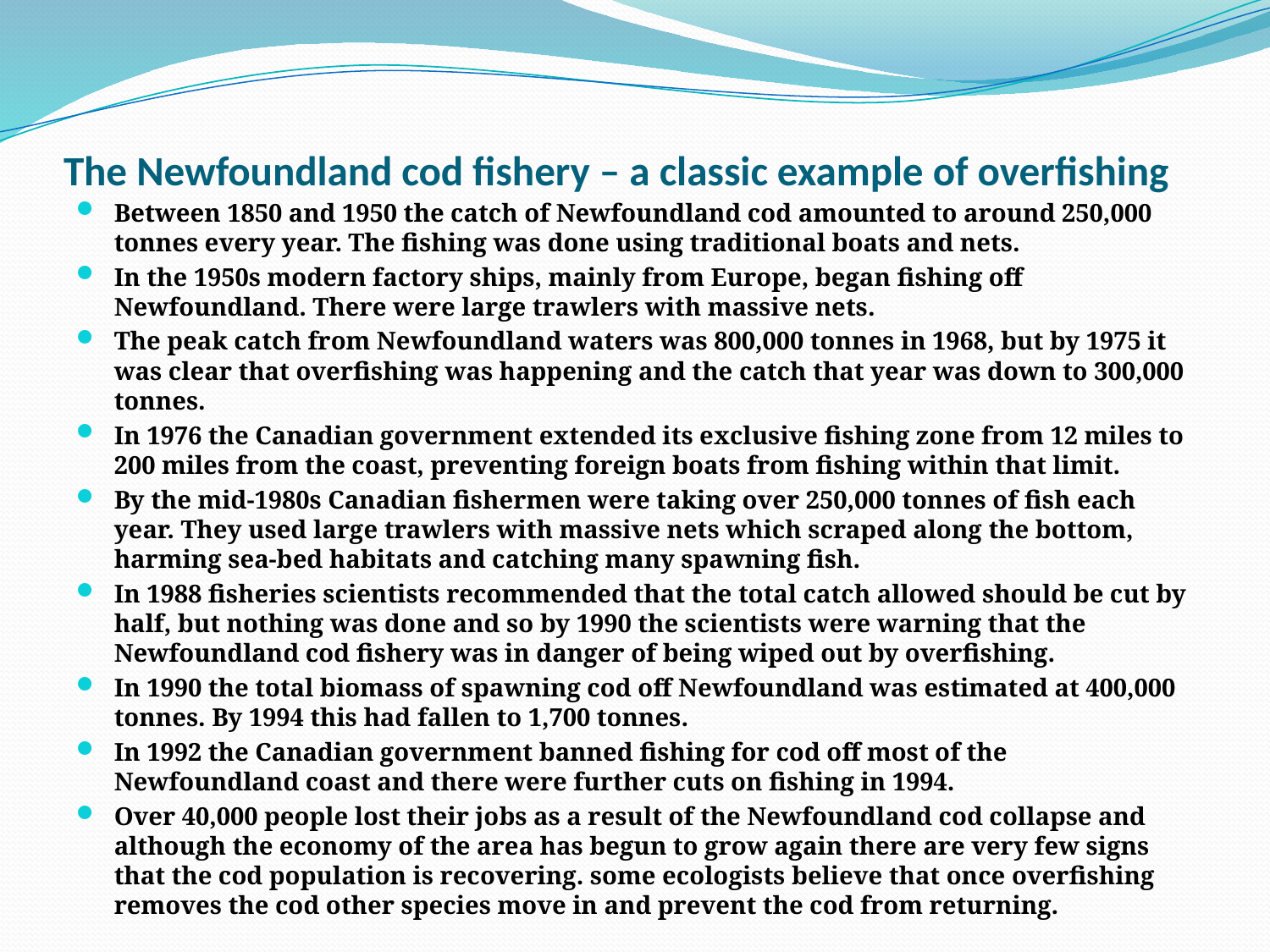

# The Newfoundland cod fishery – a classic example of overfishing

Between 1850 and 1950 the catch of Newfoundland cod amounted to around 250,000 tonnes every year. The fishing was done using traditional boats and nets.
In the 1950s modern factory ships, mainly from Europe, began fishing off Newfoundland. There were large trawlers with massive nets.
The peak catch from Newfoundland waters was 800,000 tonnes in 1968, but by 1975 it was clear that overfishing was happening and the catch that year was down to 300,000 tonnes.
In 1976 the Canadian government extended its exclusive fishing zone from 12 miles to 200 miles from the coast, preventing foreign boats from fishing within that limit.
By the mid-1980s Canadian fishermen were taking over 250,000 tonnes of fish each year. They used large trawlers with massive nets which scraped along the bottom, harming sea-bed habitats and catching many spawning fish.
In 1988 fisheries scientists recommended that the total catch allowed should be cut by half, but nothing was done and so by 1990 the scientists were warning that the Newfoundland cod fishery was in danger of being wiped out by overfishing.
In 1990 the total biomass of spawning cod off Newfoundland was estimated at 400,000 tonnes. By 1994 this had fallen to 1,700 tonnes.
In 1992 the Canadian government banned fishing for cod off most of the Newfoundland coast and there were further cuts on fishing in 1994.
Over 40,000 people lost their jobs as a result of the Newfoundland cod collapse and although the economy of the area has begun to grow again there are very few signs that the cod population is recovering. some ecologists believe that once overfishing removes the cod other species move in and prevent the cod from returning.